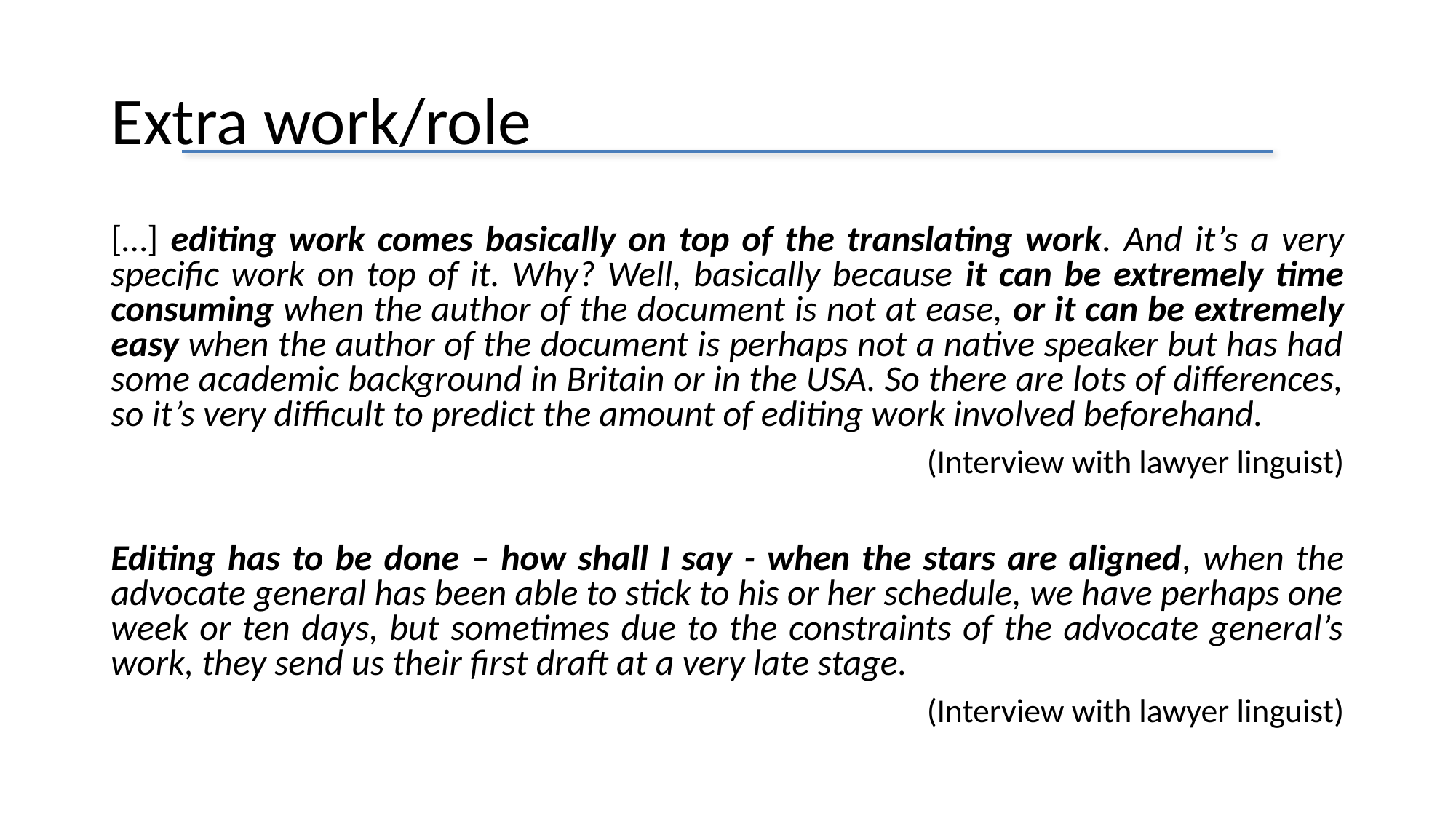

# Extra work/role
[…] editing work comes basically on top of the translating work. And it’s a very specific work on top of it. Why? Well, basically because it can be extremely time consuming when the author of the document is not at ease, or it can be extremely easy when the author of the document is perhaps not a native speaker but has had some academic background in Britain or in the USA. So there are lots of differences, so it’s very difficult to predict the amount of editing work involved beforehand.
(Interview with lawyer linguist)

Editing has to be done – how shall I say - when the stars are aligned, when the advocate general has been able to stick to his or her schedule, we have perhaps one week or ten days, but sometimes due to the constraints of the advocate general’s work, they send us their first draft at a very late stage.
(Interview with lawyer linguist)